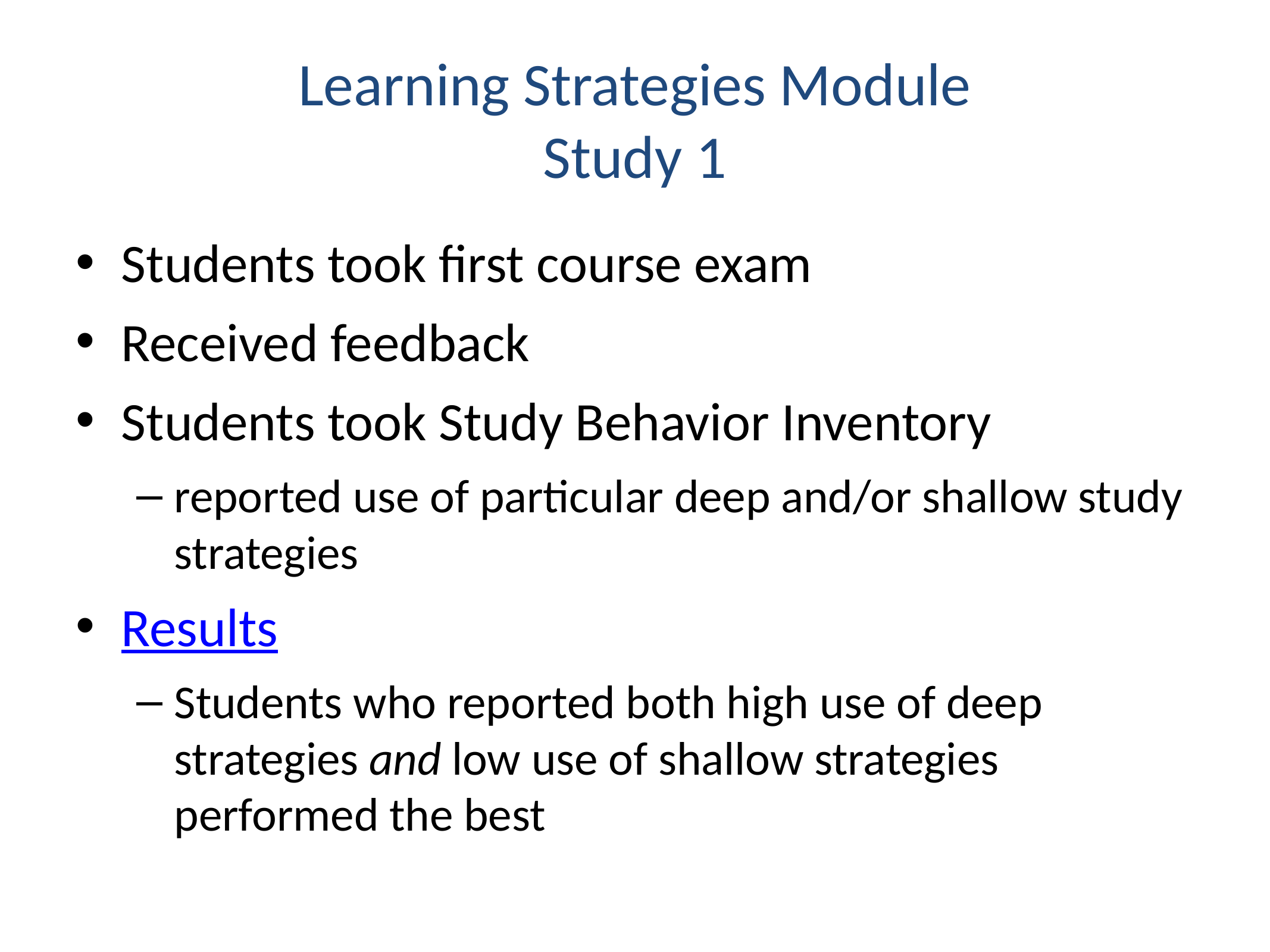

# Learning Strategies Module Study 1
Students took first course exam
Received feedback
Students took Study Behavior Inventory
reported use of particular deep and/or shallow study strategies
Results
Students who reported both high use of deep strategies and low use of shallow strategies performed the best